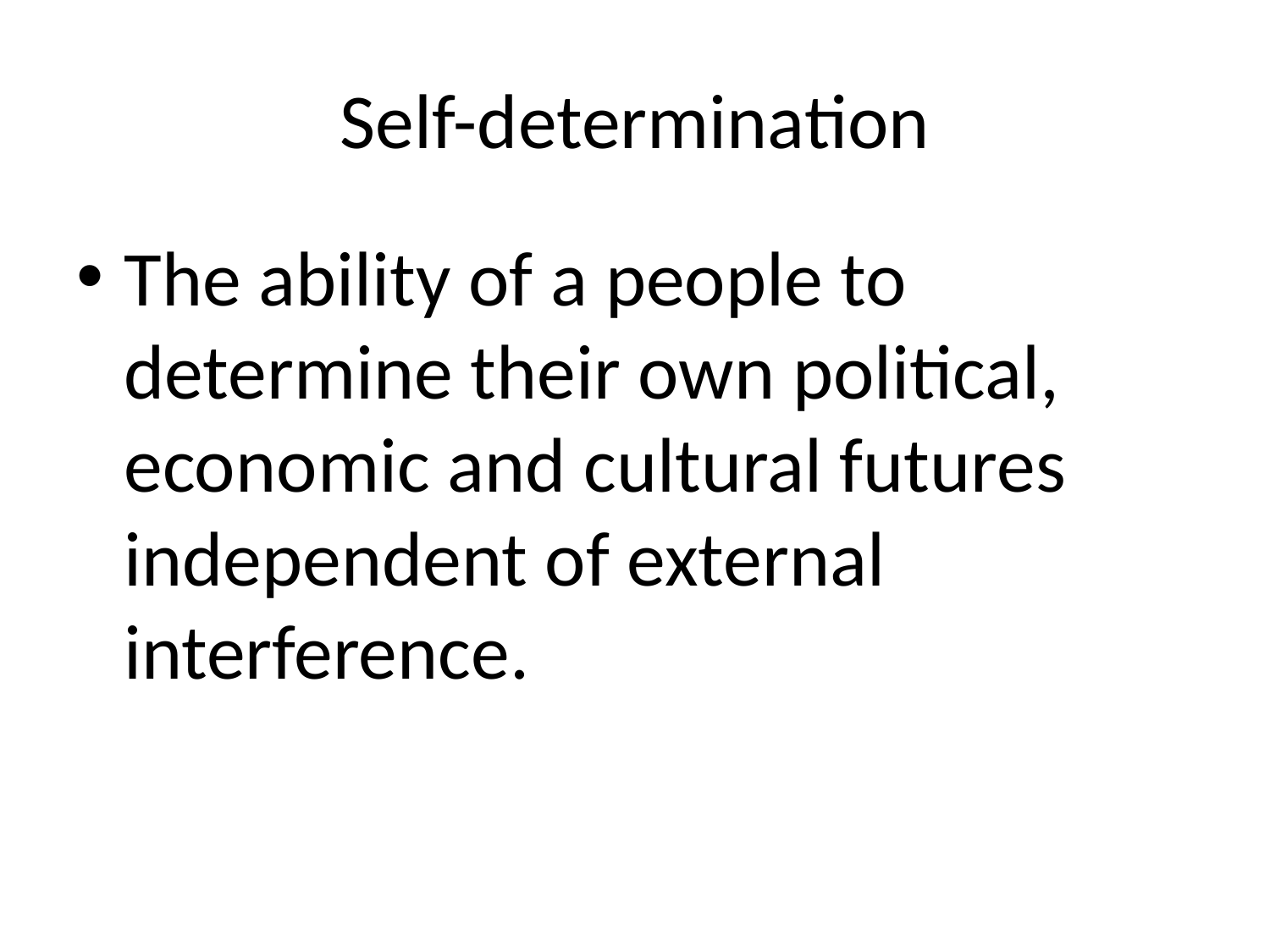

# Self-determination
The ability of a people to determine their own political, economic and cultural futures independent of external interference.